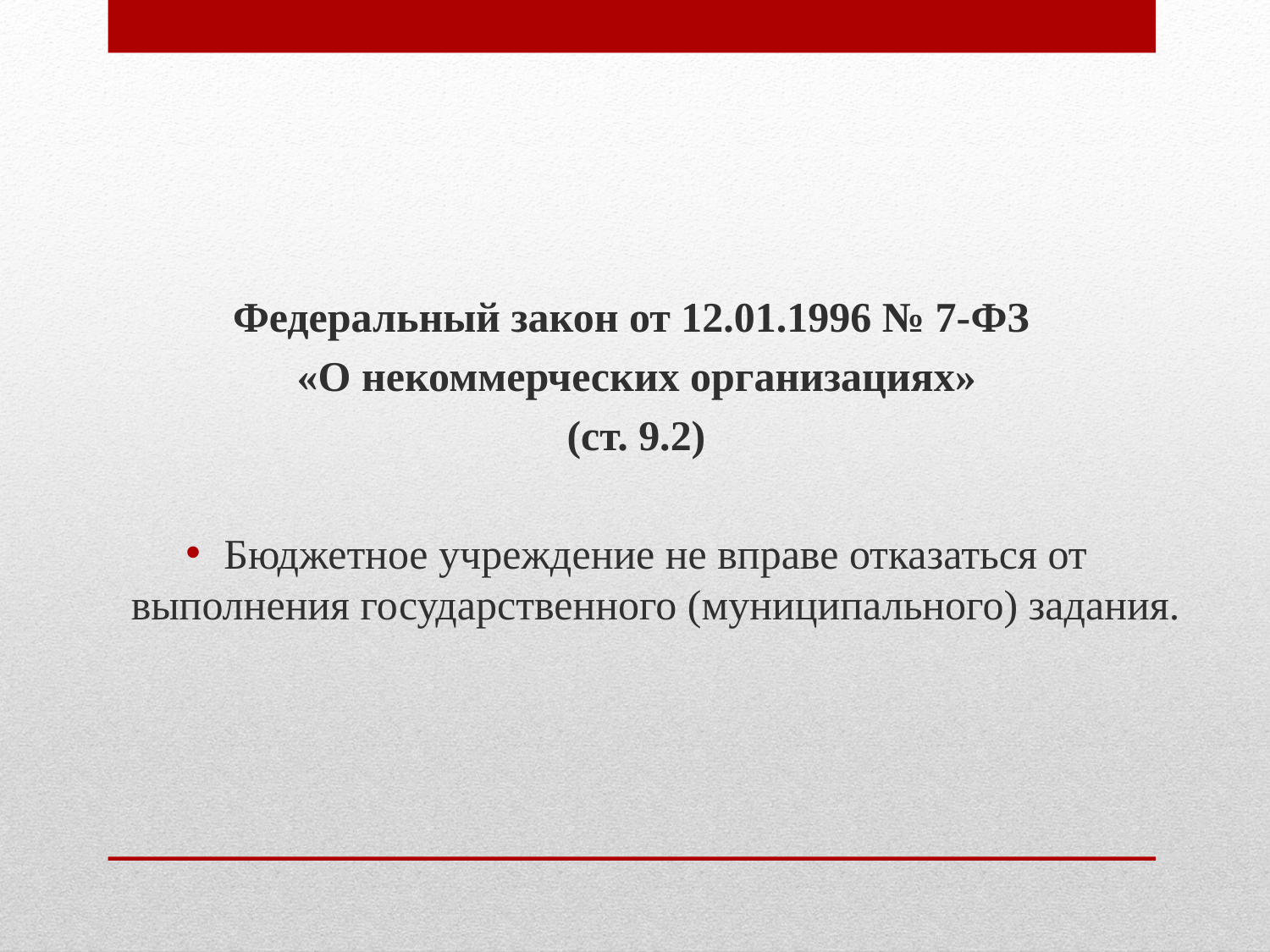

Федеральный закон от 12.01.1996 № 7-ФЗ
«О некоммерческих организациях»
(ст. 9.2)

Бюджетное учреждение не вправе отказаться от выполнения государственного (муниципального) задания.